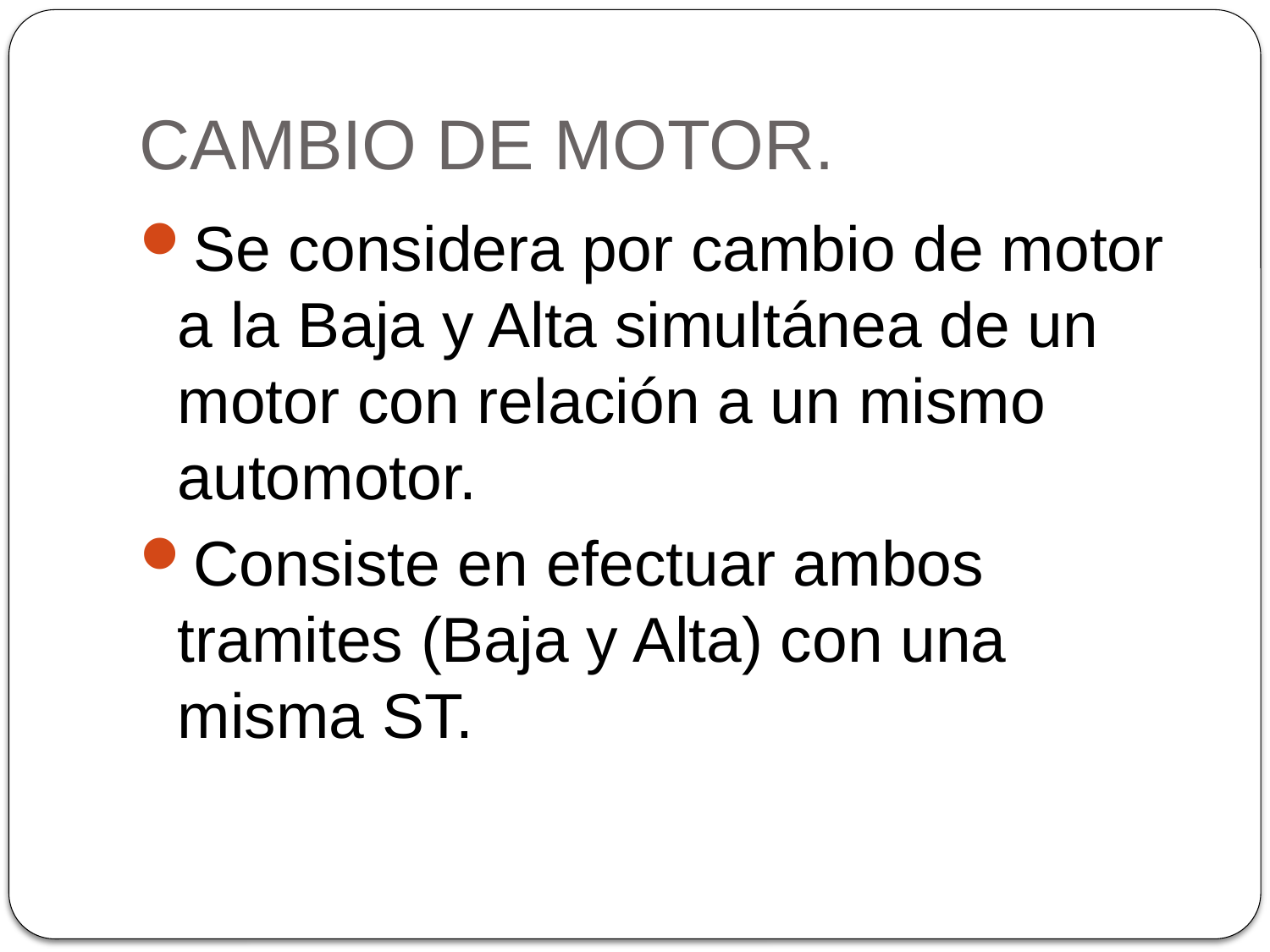

# CAMBIO DE MOTOR.
Se considera por cambio de motor a la Baja y Alta simultánea de un motor con relación a un mismo automotor.
Consiste en efectuar ambos tramites (Baja y Alta) con una misma ST.